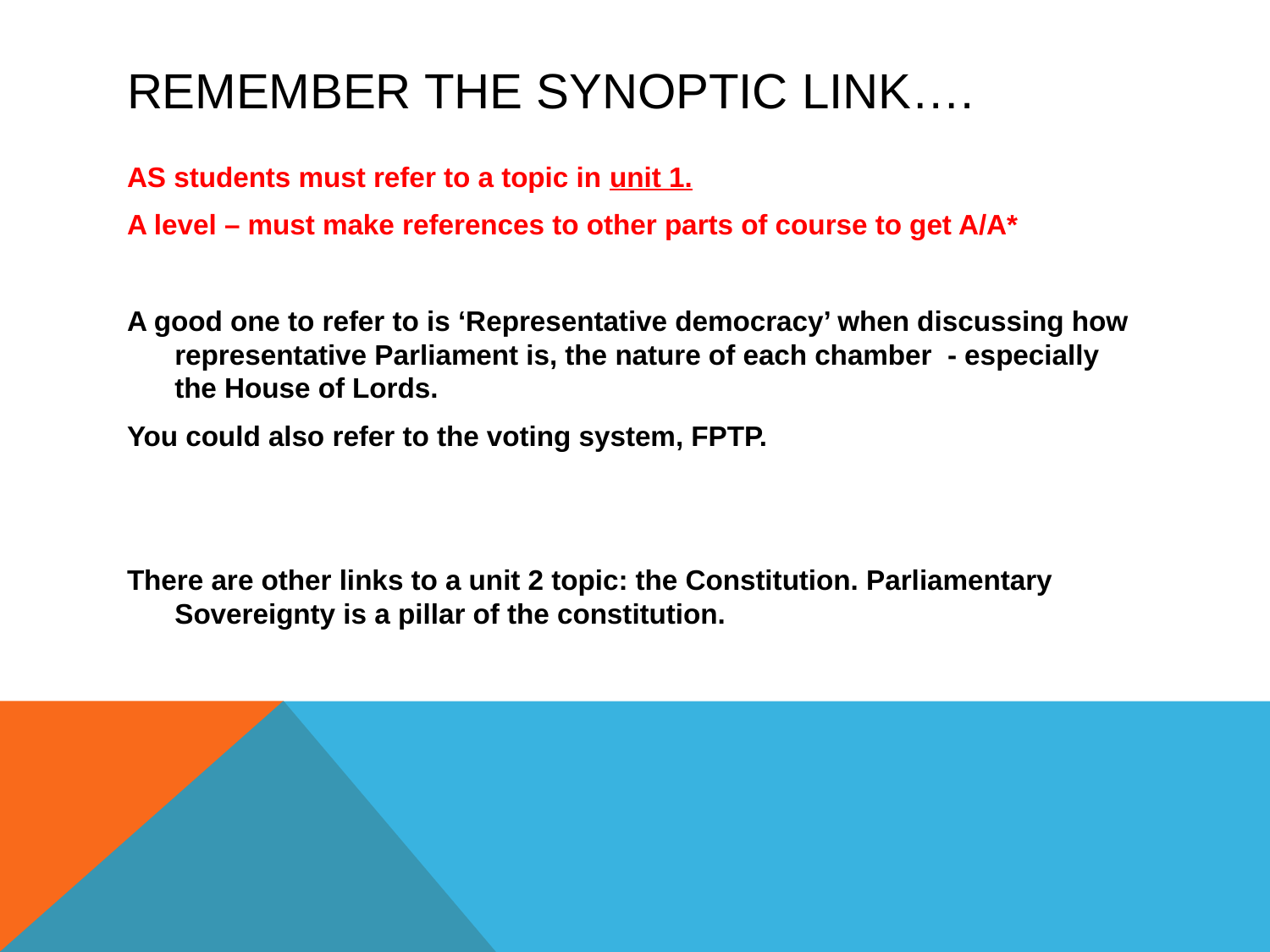

# REMEMBER THE SYNOPTIC LINK….
AS students must refer to a topic in unit 1.
A level – must make references to other parts of course to get A/A*

A good one to refer to is ‘Representative democracy’ when discussing how representative Parliament is, the nature of each chamber  - especially the House of Lords.
You could also refer to the voting system, FPTP.

There are other links to a unit 2 topic: the Constitution. Parliamentary Sovereignty is a pillar of the constitution.